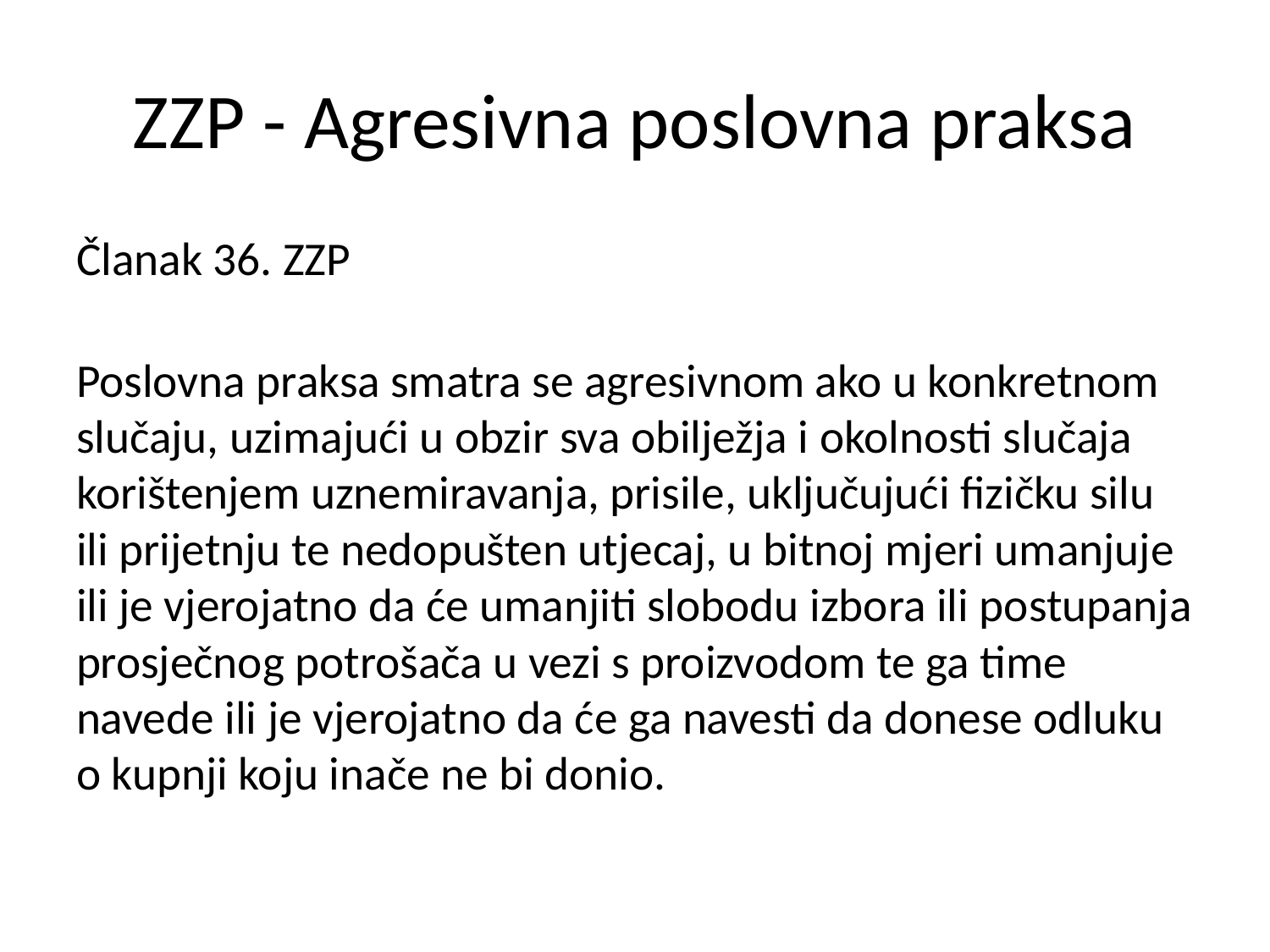

# ZZP - Agresivna poslovna praksa
Članak 36. ZZP
Poslovna praksa smatra se agresivnom ako u konkretnom slučaju, uzimajući u obzir sva obilježja i okolnosti slučaja korištenjem uznemiravanja, prisile, uključujući fizičku silu ili prijetnju te nedopušten utjecaj, u bitnoj mjeri umanjuje ili je vjerojatno da će umanjiti slobodu izbora ili postupanja prosječnog potrošača u vezi s proizvodom te ga time navede ili je vjerojatno da će ga navesti da donese odluku o kupnji koju inače ne bi donio.